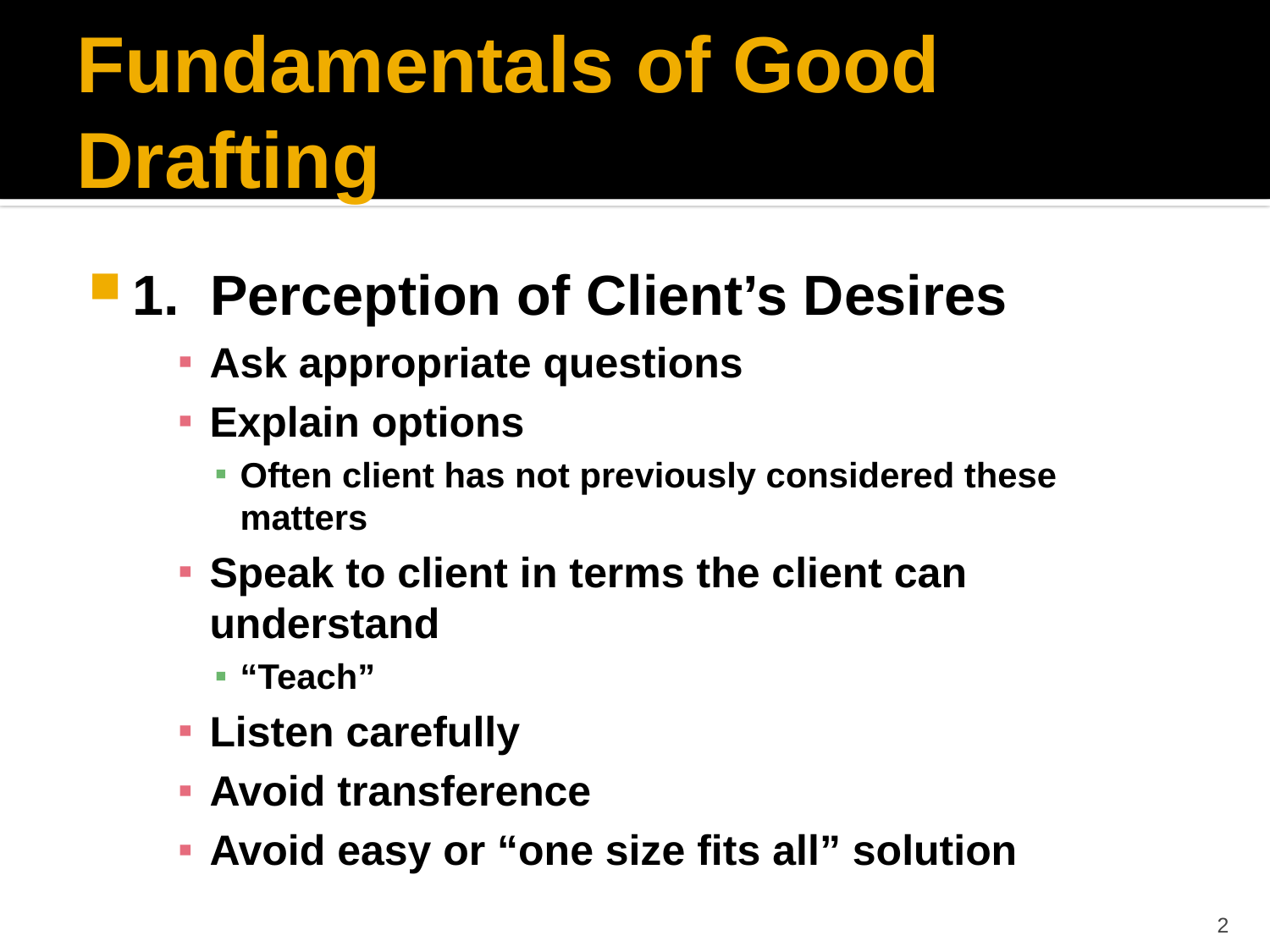

# Fundamentals of Good Drafting
1.  Perception of Client’s Desires
Ask appropriate questions
Explain options
Often client has not previously considered these matters
Speak to client in terms the client can understand
“Teach”
Listen carefully
Avoid transference
Avoid easy or “one size fits all” solution
2